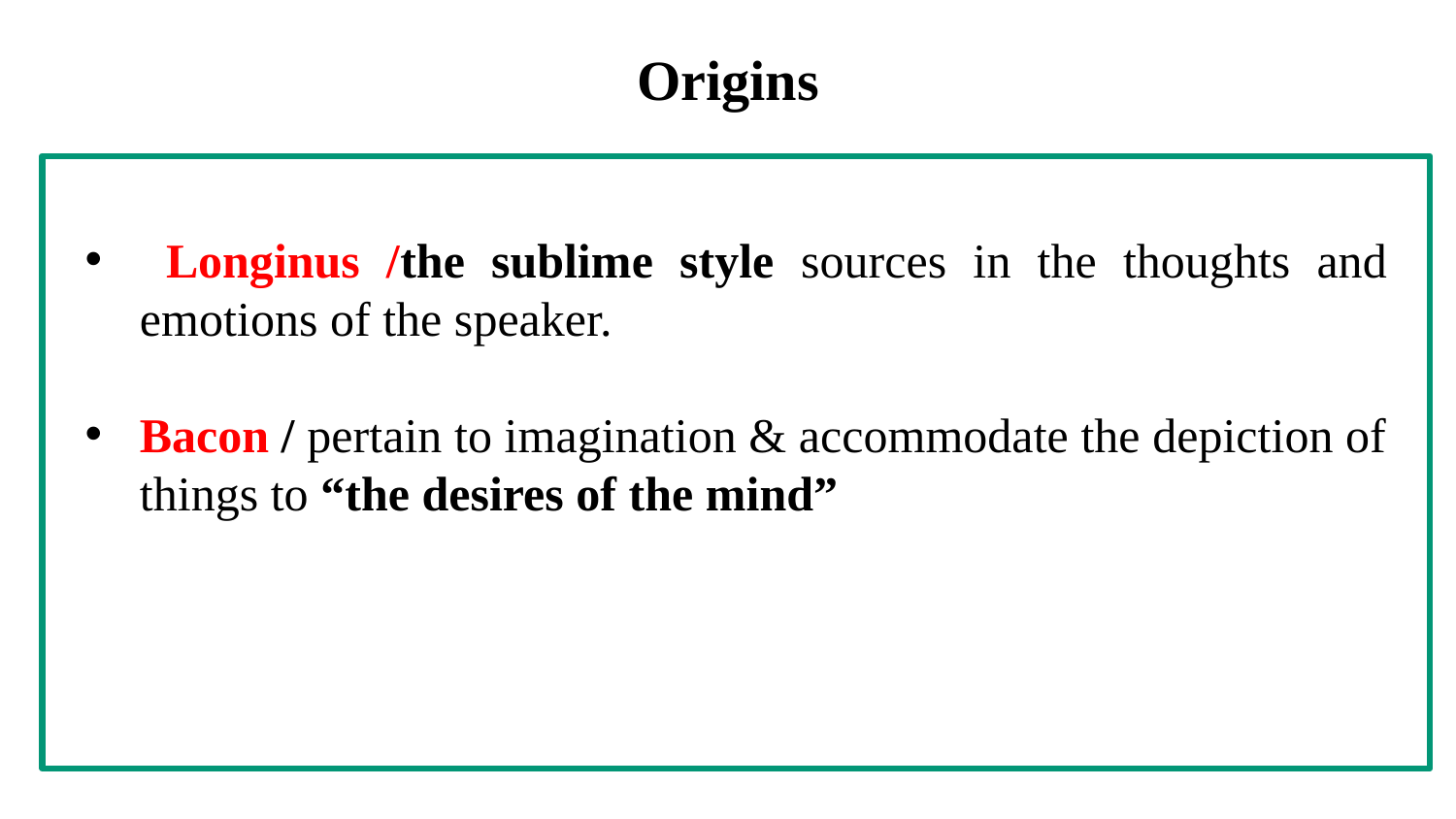

# Origins

 Longinus /the sublime style sources in the thoughts and emotions of the speaker.

Bacon / pertain to imagination & accommodate the depiction of things to “the desires of the mind”